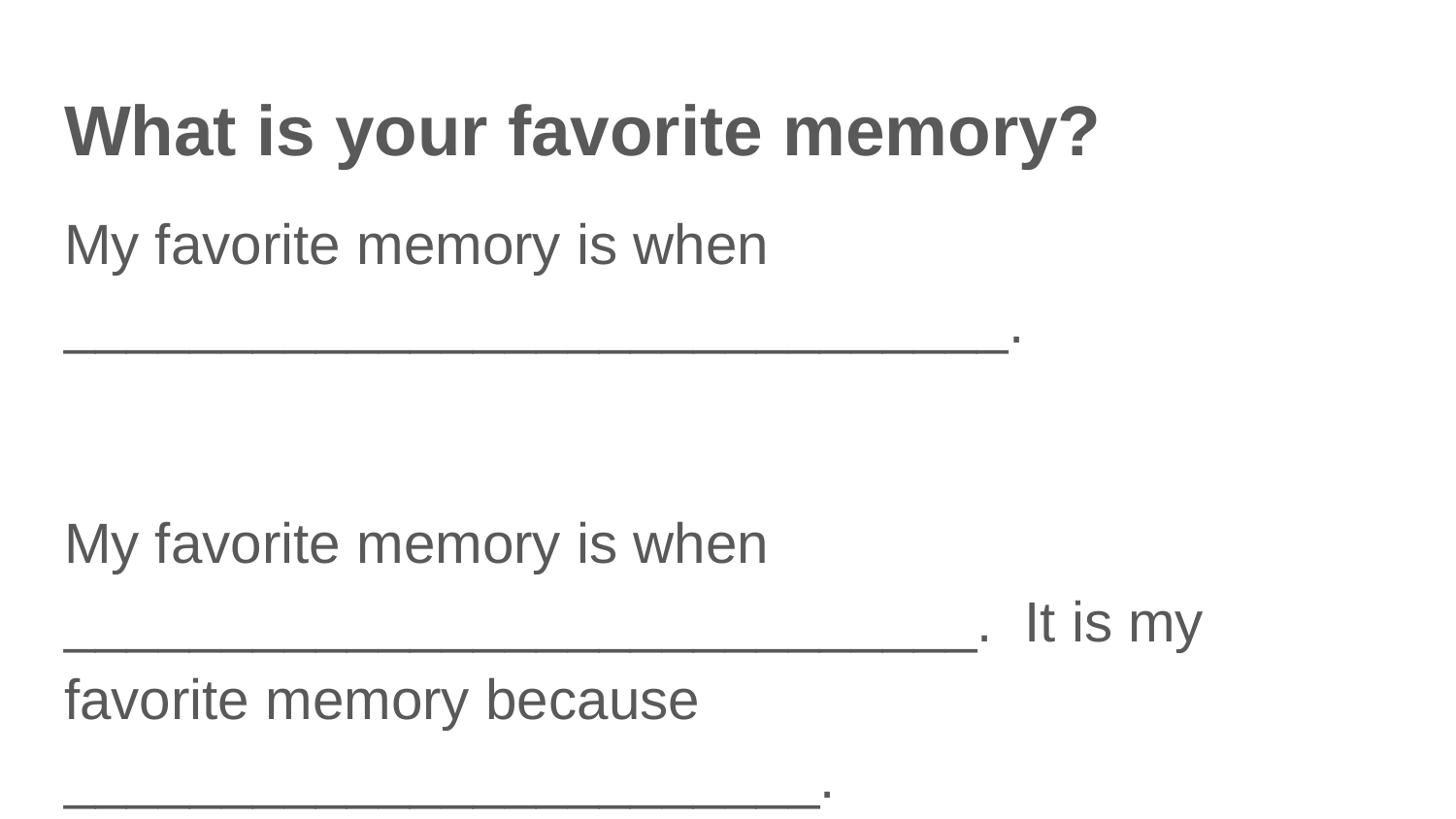

# What is your favorite memory?
My favorite memory is when ______________________________.

My favorite memory is when _____________________________.  It is my favorite memory because ________________________.